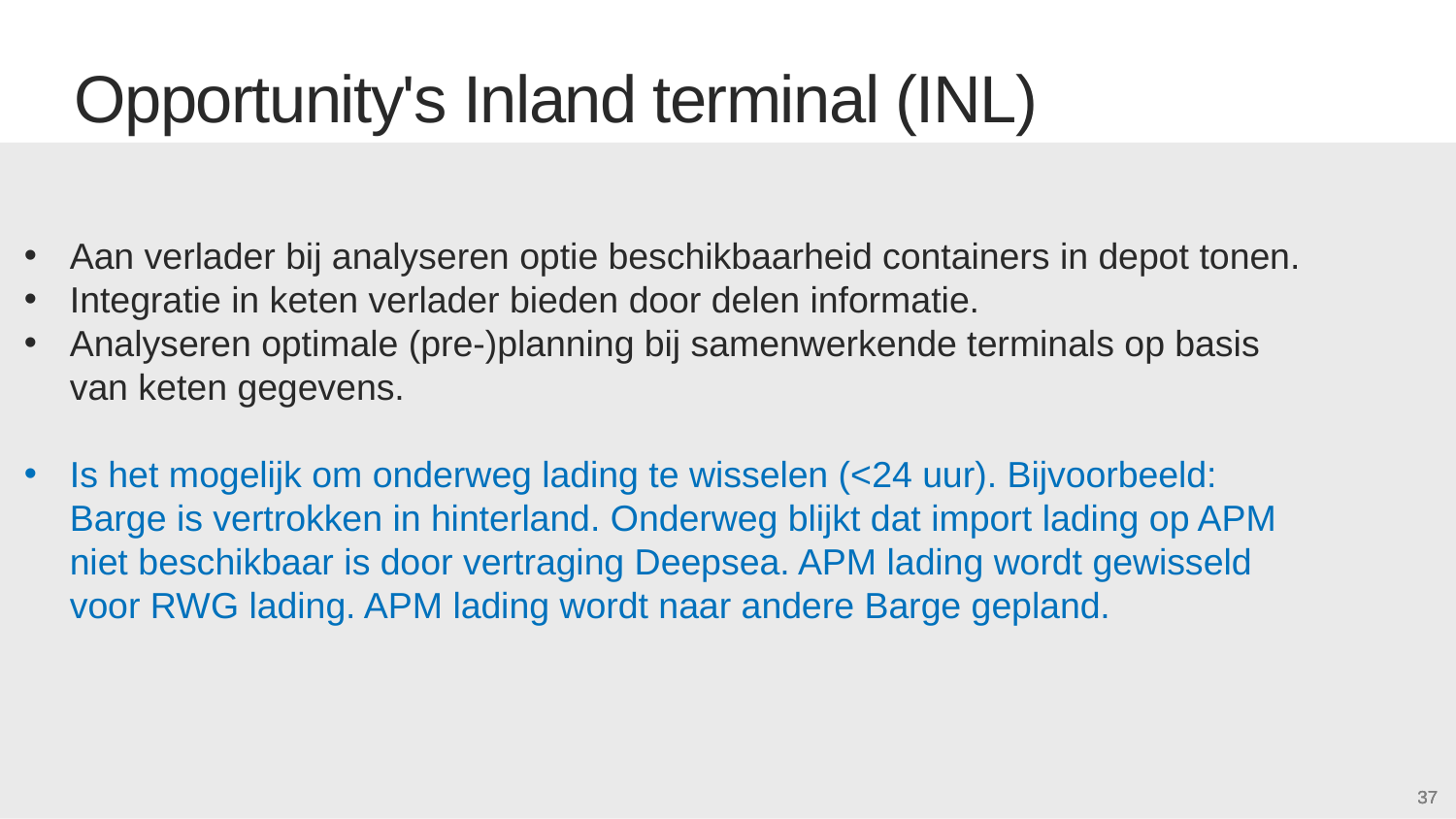

Opportunity's Inland terminal (INL)

Aan verlader bij analyseren optie beschikbaarheid containers in depot tonen.
Integratie in keten verlader bieden door delen informatie.
Analyseren optimale (pre-)planning bij samenwerkende terminals op basis van keten gegevens.

Is het mogelijk om onderweg lading te wisselen (<24 uur). Bijvoorbeeld: Barge is vertrokken in hinterland. Onderweg blijkt dat import lading op APM niet beschikbaar is door vertraging Deepsea. APM lading wordt gewisseld voor RWG lading. APM lading wordt naar andere Barge gepland.

37
37
37
37